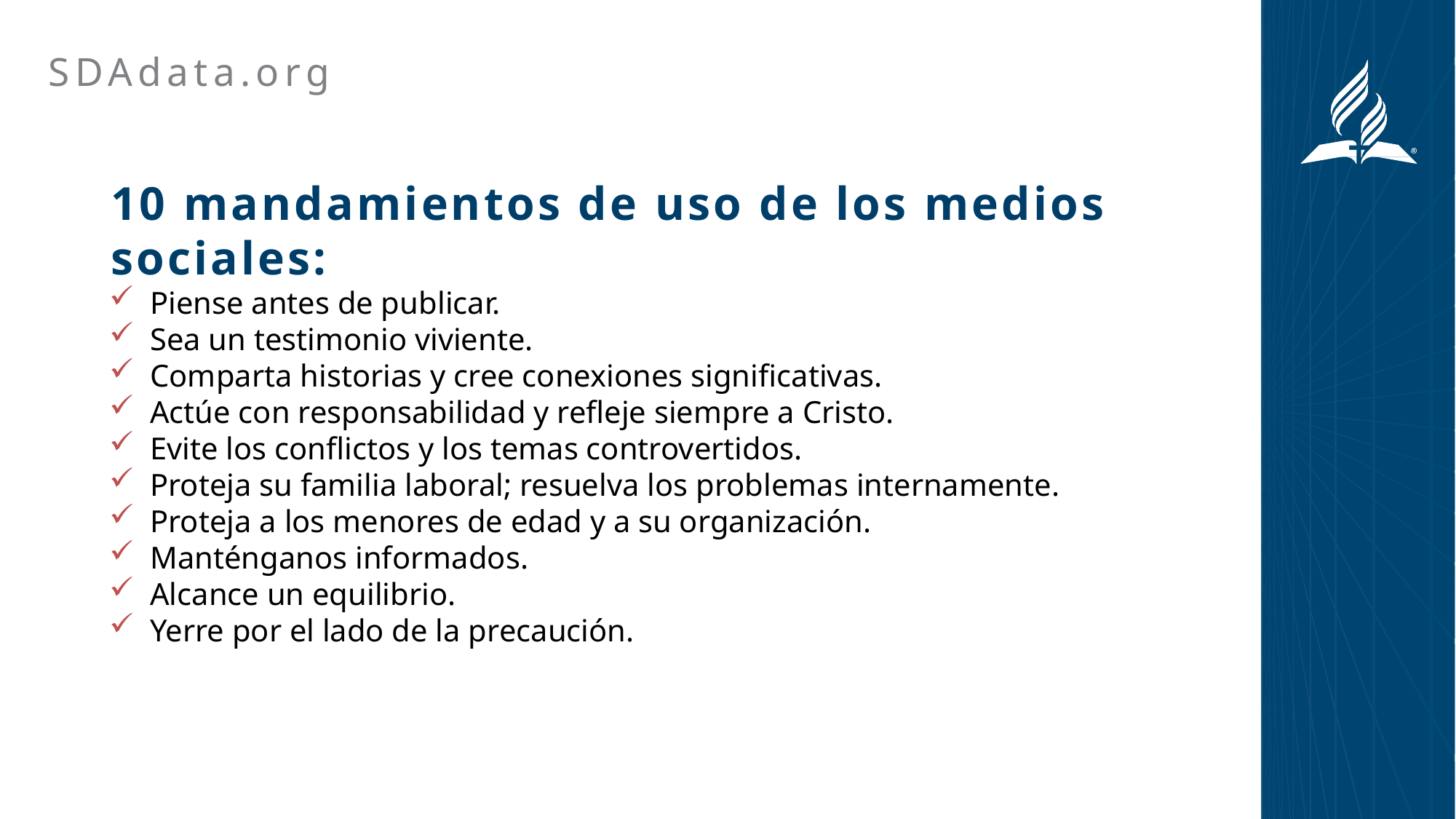

# SDAdata.org

10 mandamientos de uso de los medios sociales:
Piense antes de publicar.
Sea un testimonio viviente.
Comparta historias y cree conexiones significativas.
Actúe con responsabilidad y refleje siempre a Cristo.
Evite los conflictos y los temas controvertidos.
Proteja su familia laboral; resuelva los problemas internamente.
Proteja a los menores de edad y a su organización.
Manténganos informados.
Alcance un equilibrio.
Yerre por el lado de la precaución.